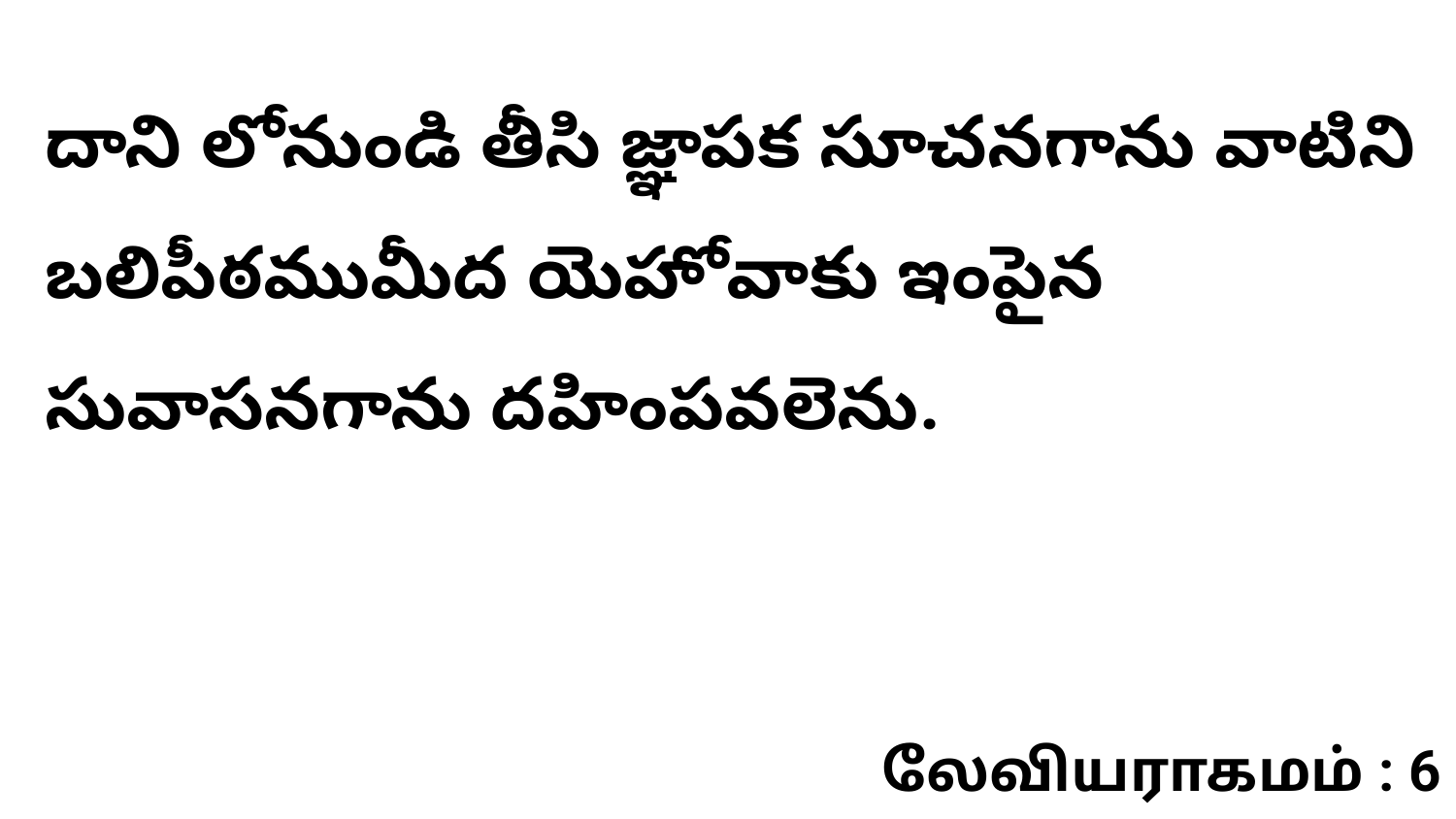

దాని లోనుండి తీసి జ్ఞాపక సూచనగాను వాటిని బలిపీఠముమీద యెహోవాకు ఇంపైన సువాసనగాను దహింపవలెను.
லேவியராகமம் : 6